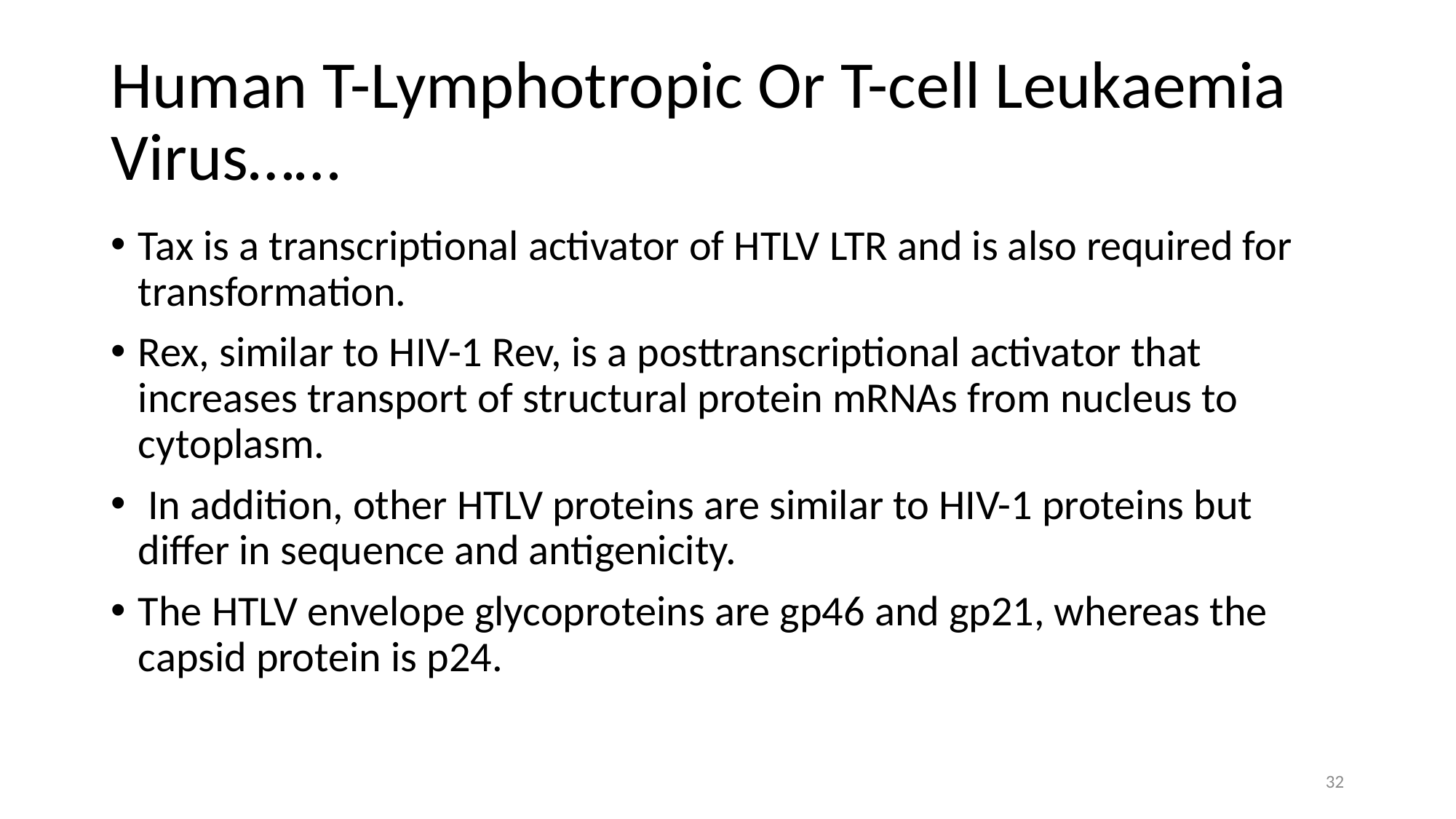

# Human T-Lymphotropic Or T-cell Leukaemia Virus……
Tax is a transcriptional activator of HTLV LTR and is also required for transformation.
Rex, similar to HIV-1 Rev, is a posttranscriptional activator that increases transport of structural protein mRNAs from nucleus to cytoplasm.
 In addition, other HTLV proteins are similar to HIV-1 proteins but differ in sequence and antigenicity.
The HTLV envelope glycoproteins are gp46 and gp21, whereas the capsid protein is p24.
32